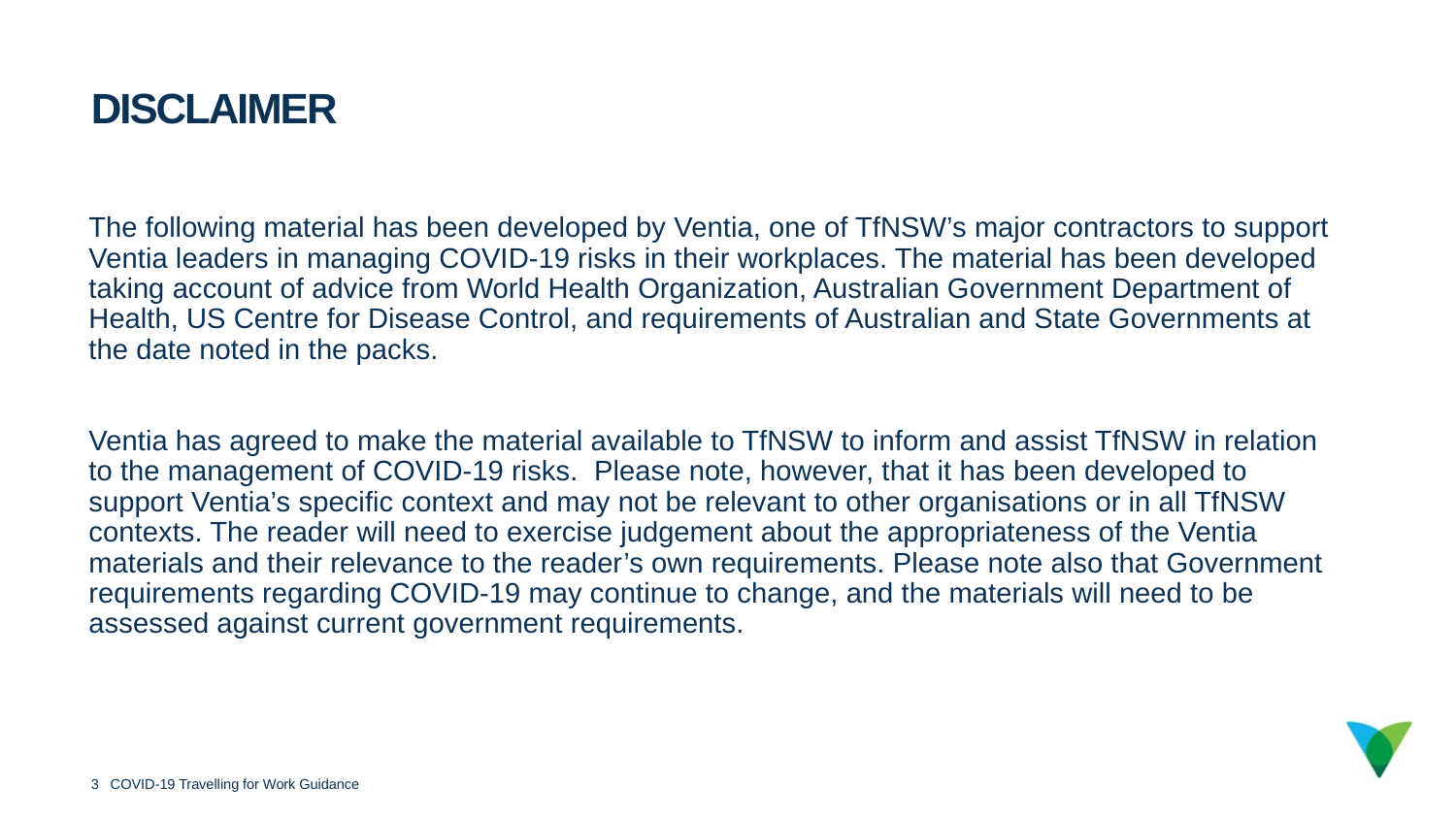

disclaimer
The following material has been developed by Ventia, one of TfNSW’s major contractors to support Ventia leaders in managing COVID-19 risks in their workplaces. The material has been developed taking account of advice from World Health Organization, Australian Government Department of Health, US Centre for Disease Control, and requirements of Australian and State Governments at the date noted in the packs.

Ventia has agreed to make the material available to TfNSW to inform and assist TfNSW in relation to the management of COVID-19 risks.  Please note, however, that it has been developed to support Ventia’s specific context and may not be relevant to other organisations or in all TfNSW contexts. The reader will need to exercise judgement about the appropriateness of the Ventia materials and their relevance to the reader’s own requirements. Please note also that Government requirements regarding COVID-19 may continue to change, and the materials will need to be assessed against current government requirements.